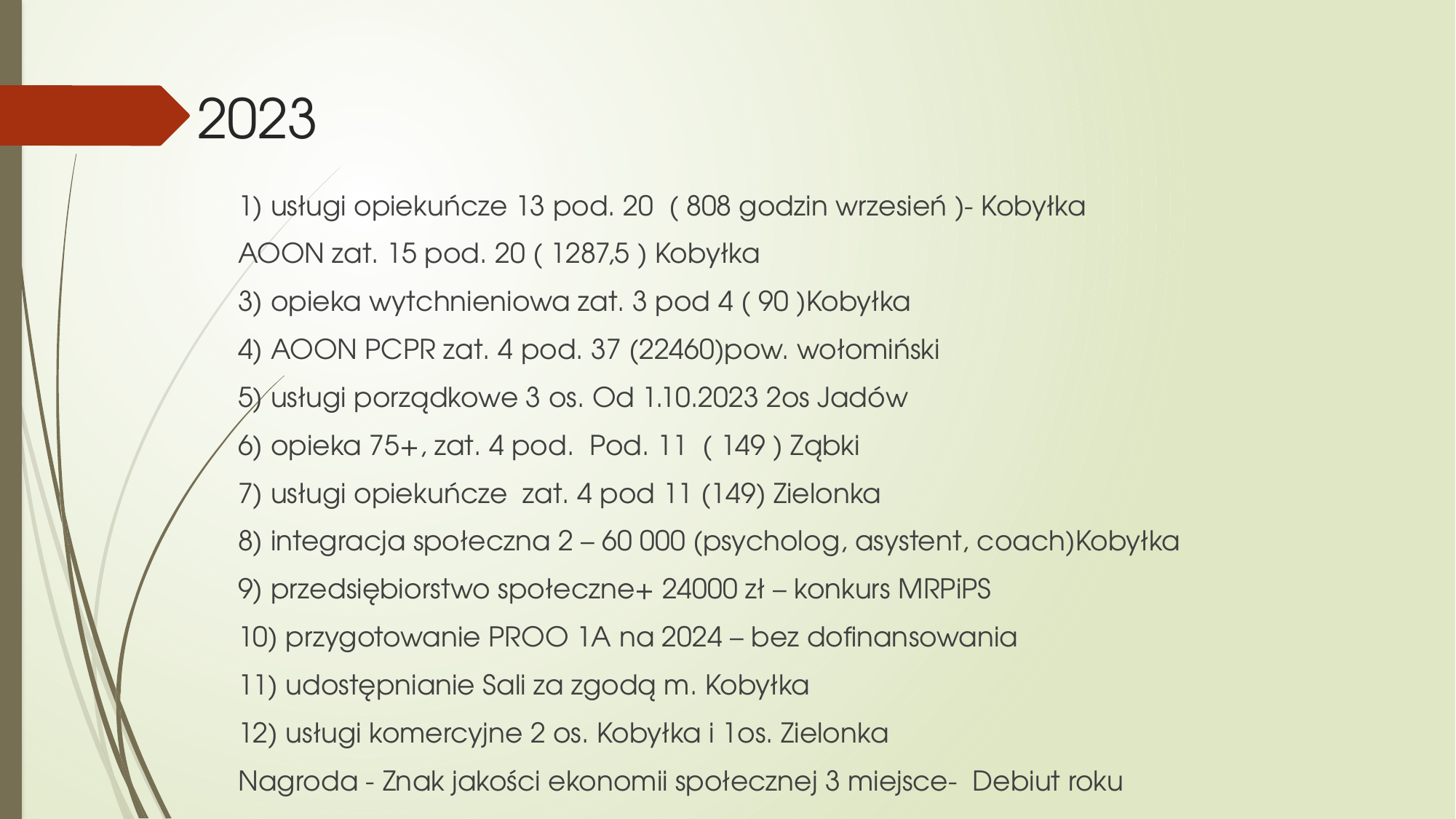

# 2023
1) usługi opiekuńcze 13 pod. 20  ( 808 godzin wrzesień )- Kobyłka
AOON zat. 15 pod. 20 ( 1287,5 ) Kobyłka
3) opieka wytchnieniowa zat. 3 pod 4 ( 90 )Kobyłka
4) AOON PCPR zat. 4 pod. 37 (22460)pow. wołomiński
5) usługi porządkowe 3 os. Od 1.10.2023 2os Jadów
6) opieka 75+, zat. 4 pod.  Pod. 11  ( 149 ) Ząbki
7) usługi opiekuńcze  zat. 4 pod 11 (149) Zielonka
8) integracja społeczna 2 – 60 000 (psycholog, asystent, coach)Kobyłka
9) przedsiębiorstwo społeczne+ 24000 zł – konkurs MRPiPS
10) przygotowanie PROO 1A na 2024 – bez dofinansowania
11) udostępnianie Sali za zgodą m. Kobyłka
12) usługi komercyjne 2 os. Kobyłka i 1os. Zielonka
Nagroda - Znak jakości ekonomii społecznej 3 miejsce-  Debiut roku